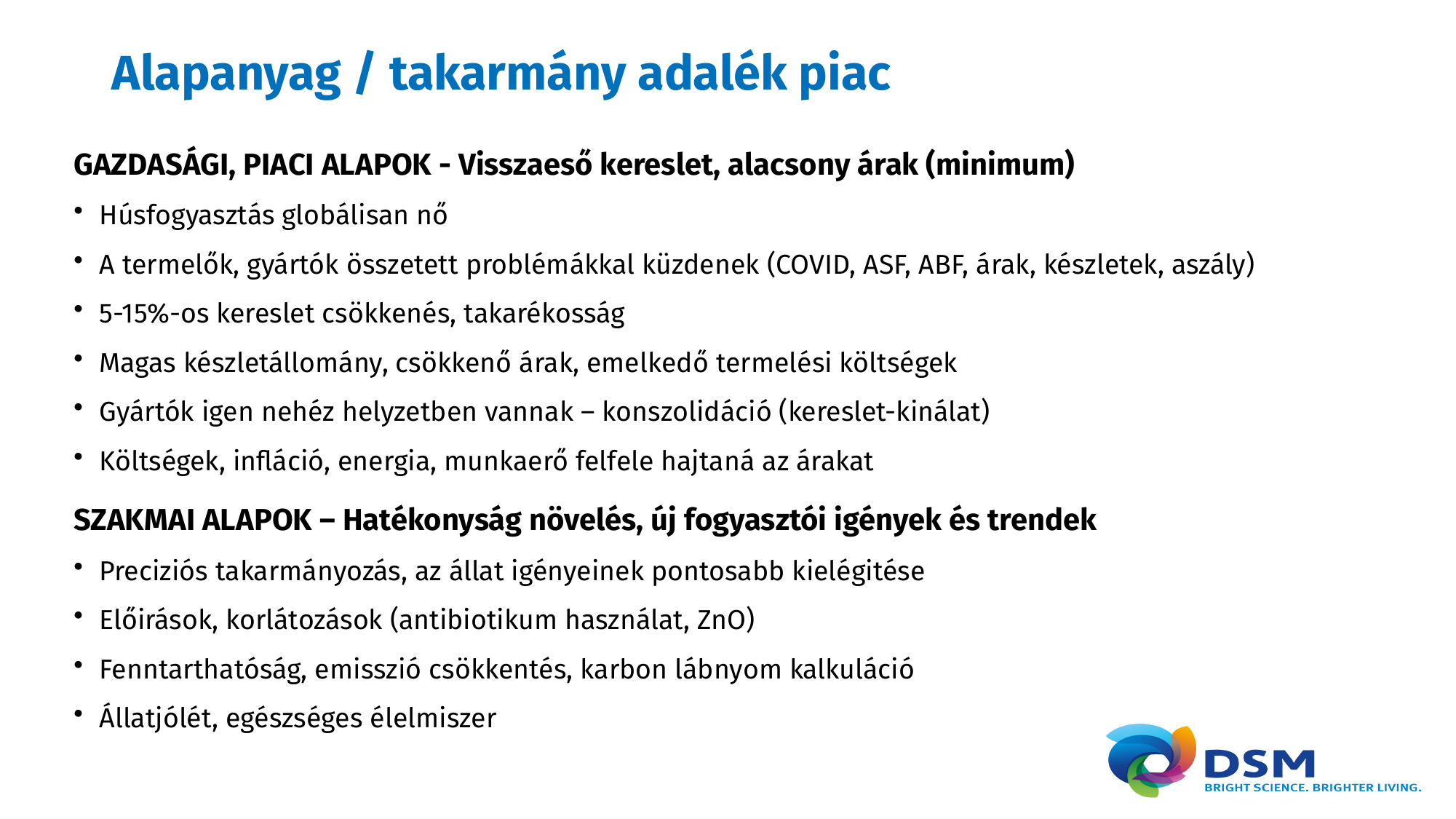

# Alapanyag / takarmány adalék piac
GAZDASÁGI, PIACI ALAPOK - Visszaeső kereslet, alacsony árak (minimum)
Húsfogyasztás globálisan nő
A termelők, gyártók összetett problémákkal küzdenek (COVID, ASF, ABF, árak, készletek, aszály)
5-15%-os kereslet csökkenés, takarékosság
Magas készletállomány, csökkenő árak, emelkedő termelési költségek
Gyártók igen nehéz helyzetben vannak – konszolidáció (kereslet-kinálat)
Költségek, infláció, energia, munkaerő felfele hajtaná az árakat

SZAKMAI ALAPOK – Hatékonyság növelés, új fogyasztói igények és trendek
Preciziós takarmányozás, az állat igényeinek pontosabb kielégitése
Előirások, korlátozások (antibiotikum használat, ZnO)
Fenntarthatóság, emisszió csökkentés, karbon lábnyom kalkuláció
Állatjólét, egészséges élelmiszer